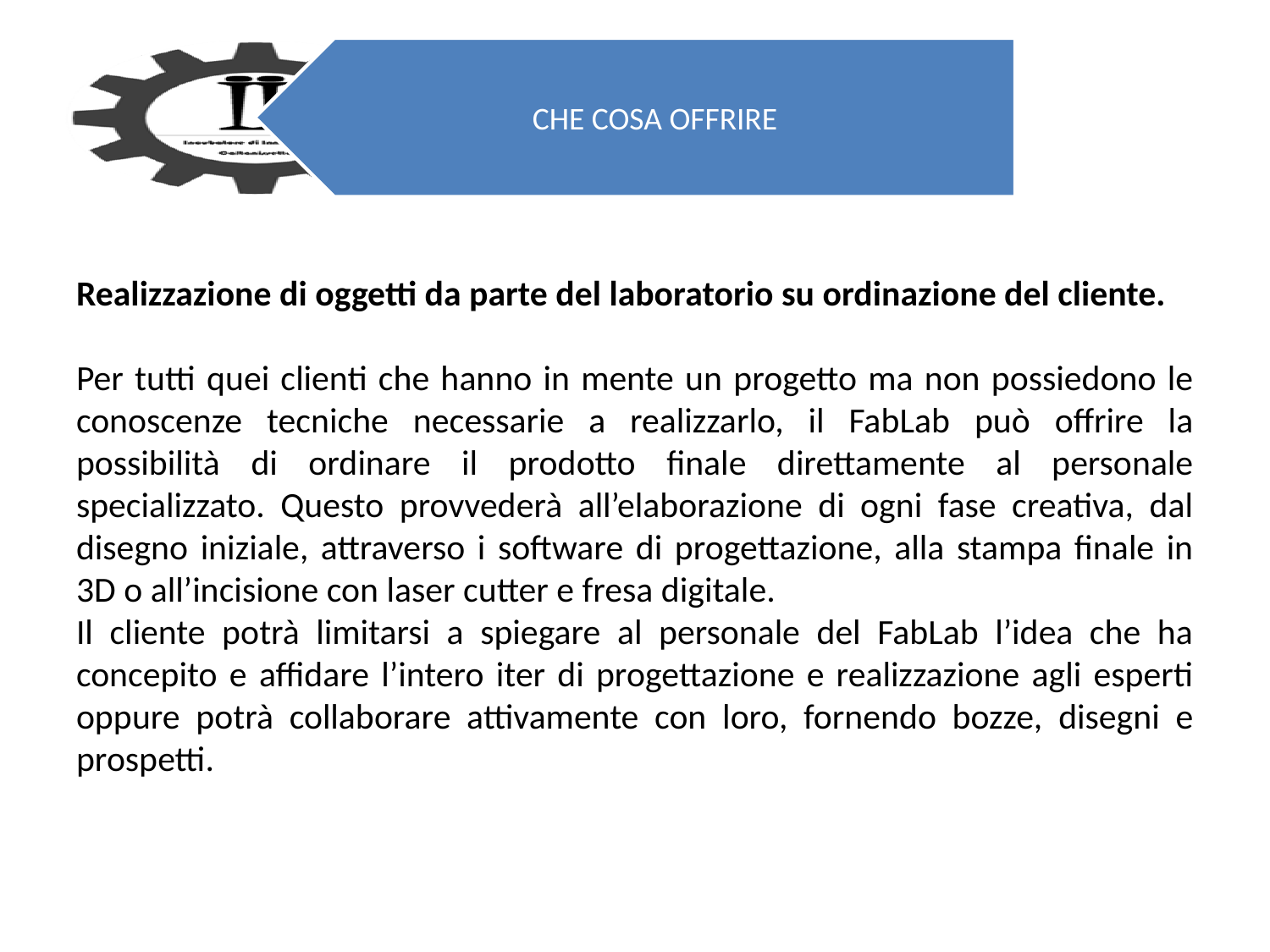

CHE COSA OFFRIRE

Realizzazione di oggetti da parte del laboratorio su ordinazione del cliente.

Per tutti quei clienti che hanno in mente un progetto ma non possiedono le conoscenze tecniche necessarie a realizzarlo, il FabLab può offrire la possibilità di ordinare il prodotto finale direttamente al personale specializzato. Questo provvederà all’elaborazione di ogni fase creativa, dal disegno iniziale, attraverso i software di progettazione, alla stampa finale in 3D o all’incisione con laser cutter e fresa digitale.
Il cliente potrà limitarsi a spiegare al personale del FabLab l’idea che ha concepito e affidare l’intero iter di progettazione e realizzazione agli esperti oppure potrà collaborare attivamente con loro, fornendo bozze, disegni e prospetti.